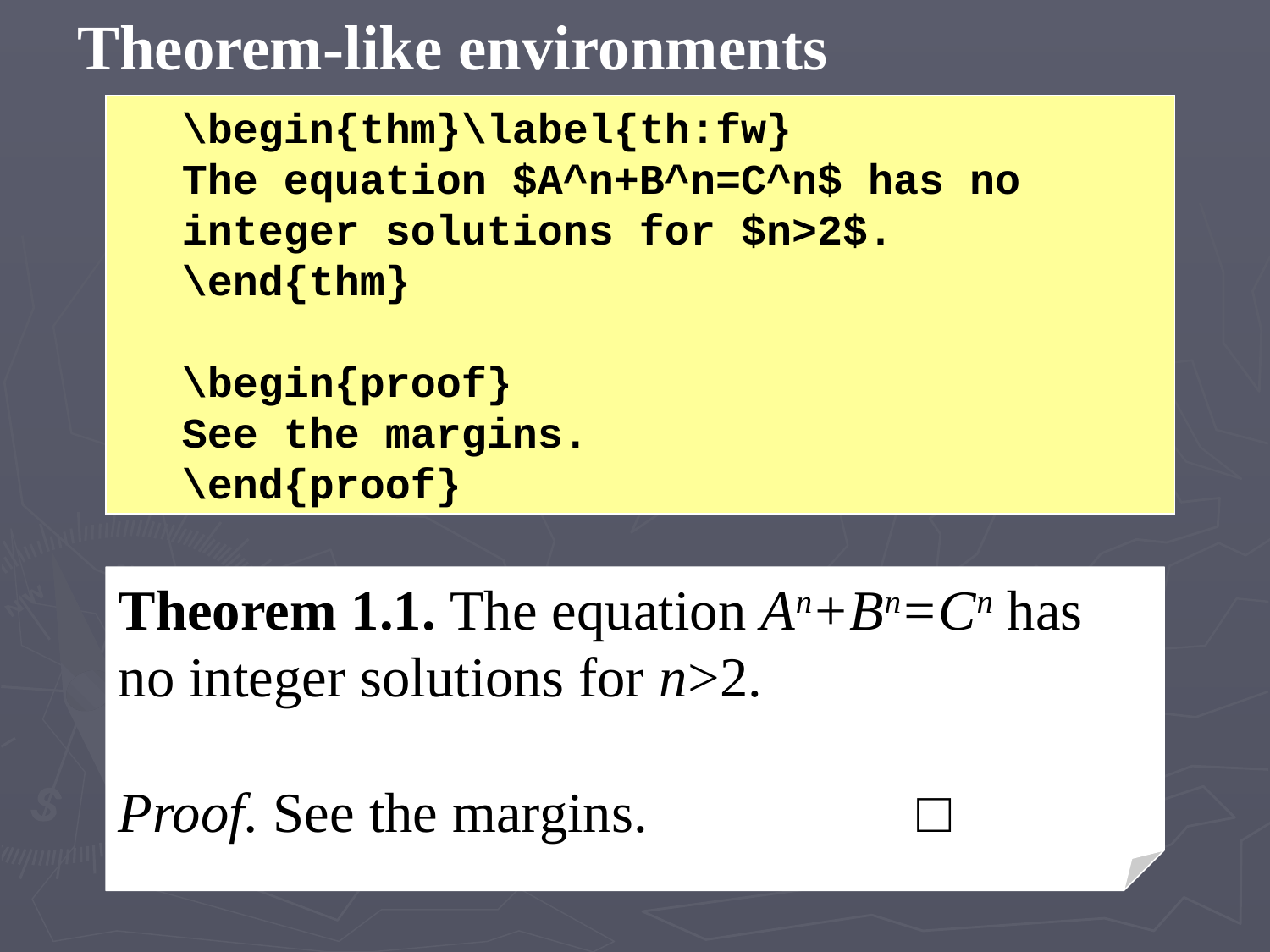

Theorem-like environments
\begin{thm}\label{th:fw}
The equation $A^n+B^n=C^n$ has no integer solutions for $n>2$.
\end{thm}

\begin{proof}
See the margins.
\end{proof}
Theorem 1.1. The equation An+Bn=Cn has no integer solutions for n>2.
Proof. See the margins.                   □